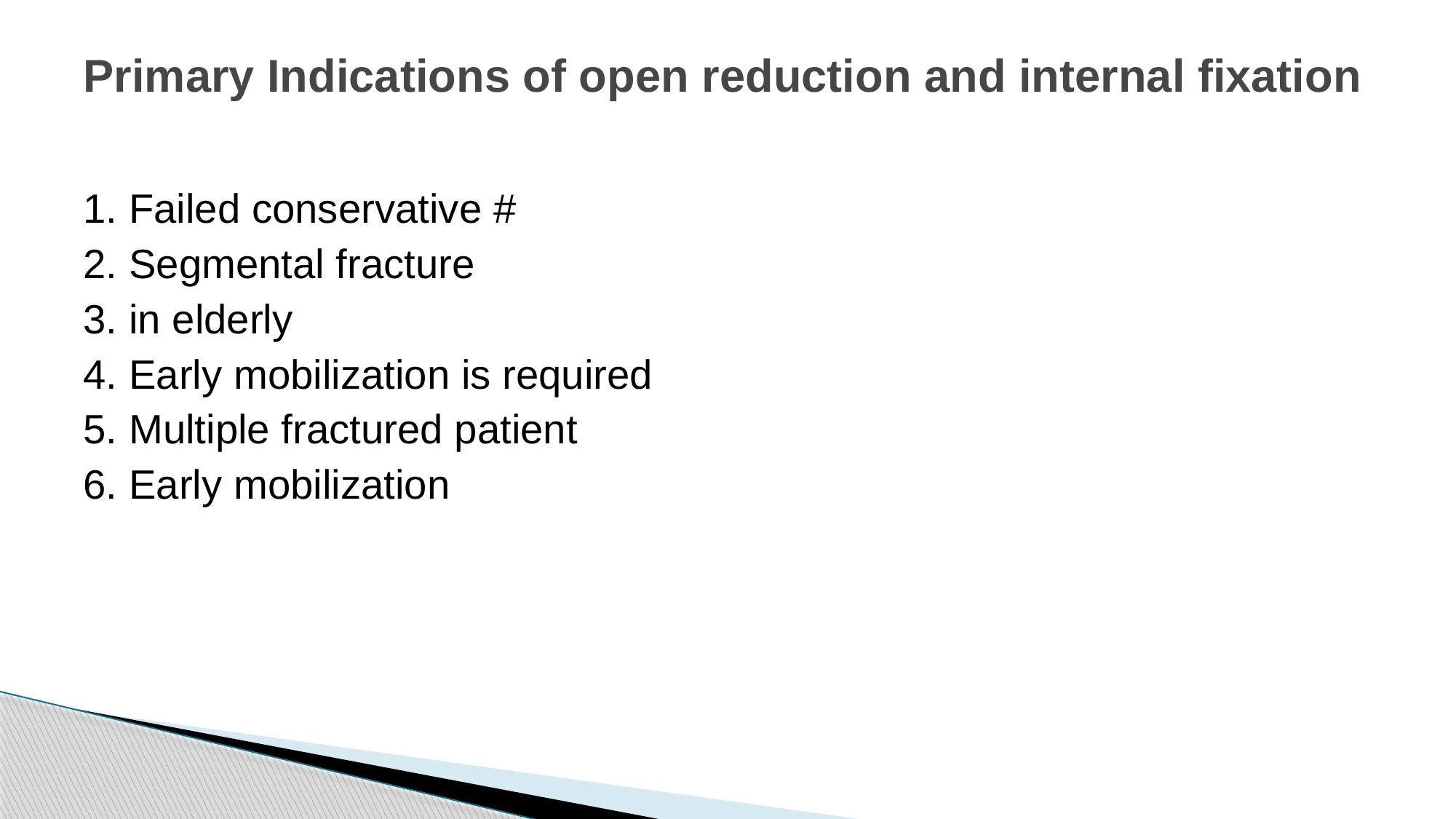

# Primary Indications of open reduction and internal fixation
1. Failed conservative #
2. Segmental fracture
3. in elderly
4. Early mobilization is required
5. Multiple fractured patient
6. Early mobilization